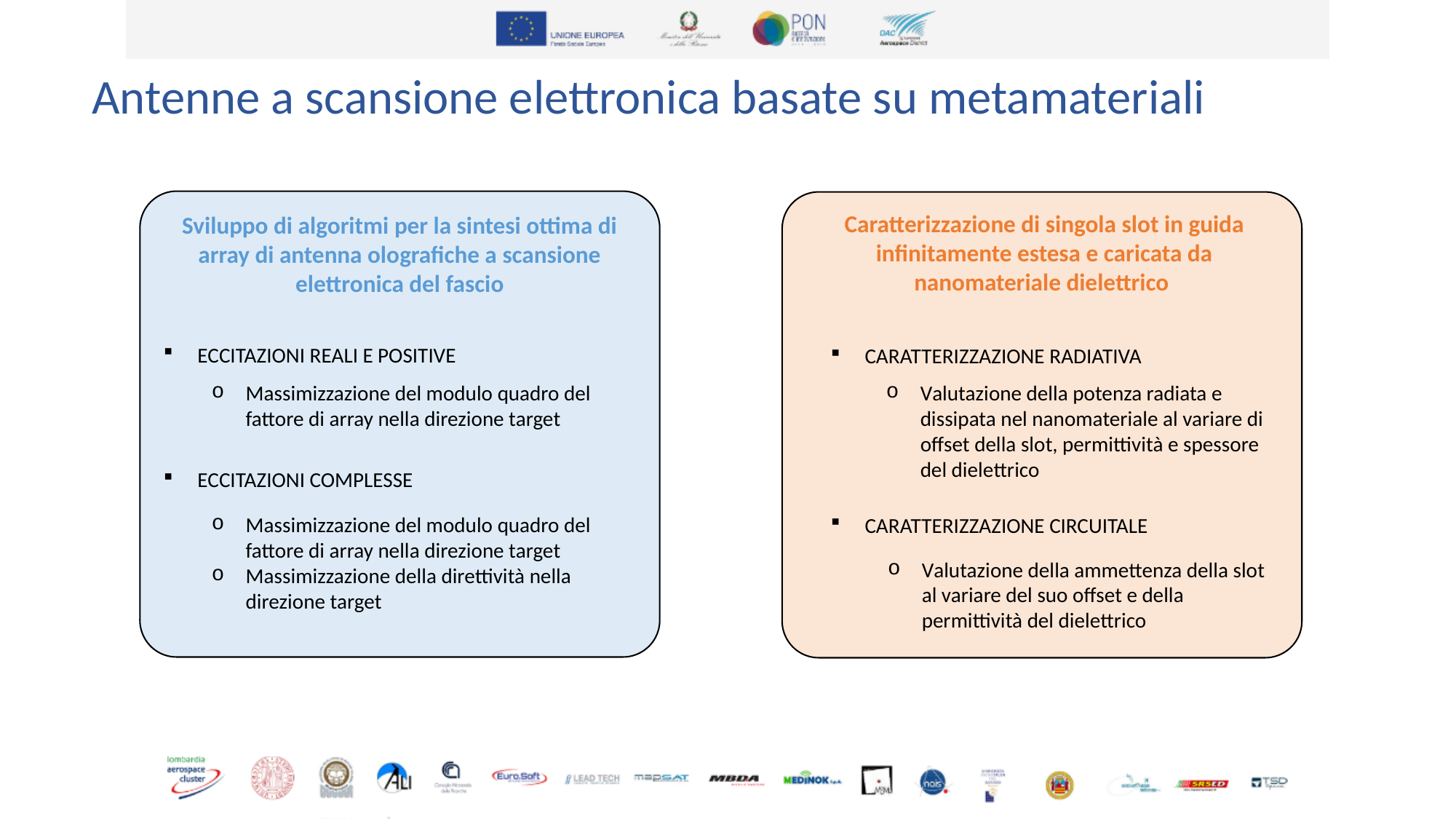

Antenne a scansione elettronica basate su metamateriali

Caratterizzazione di singola slot in guida infinitamente estesa e caricata da nanomateriale dielettrico
Sviluppo di algoritmi per la sintesi ottima di array di antenna olografiche a scansione elettronica del fascio
ECCITAZIONI REALI E POSITIVE
CARATTERIZZAZIONE RADIATIVA
Massimizzazione del modulo quadro del fattore di array nella direzione target
Valutazione della potenza radiata e dissipata nel nanomateriale al variare di offset della slot, permittività e spessore del dielettrico
ECCITAZIONI COMPLESSE
Massimizzazione del modulo quadro del fattore di array nella direzione target
Massimizzazione della direttività nella direzione target
CARATTERIZZAZIONE CIRCUITALE
Valutazione della ammettenza della slot al variare del suo offset e della permittività del dielettrico